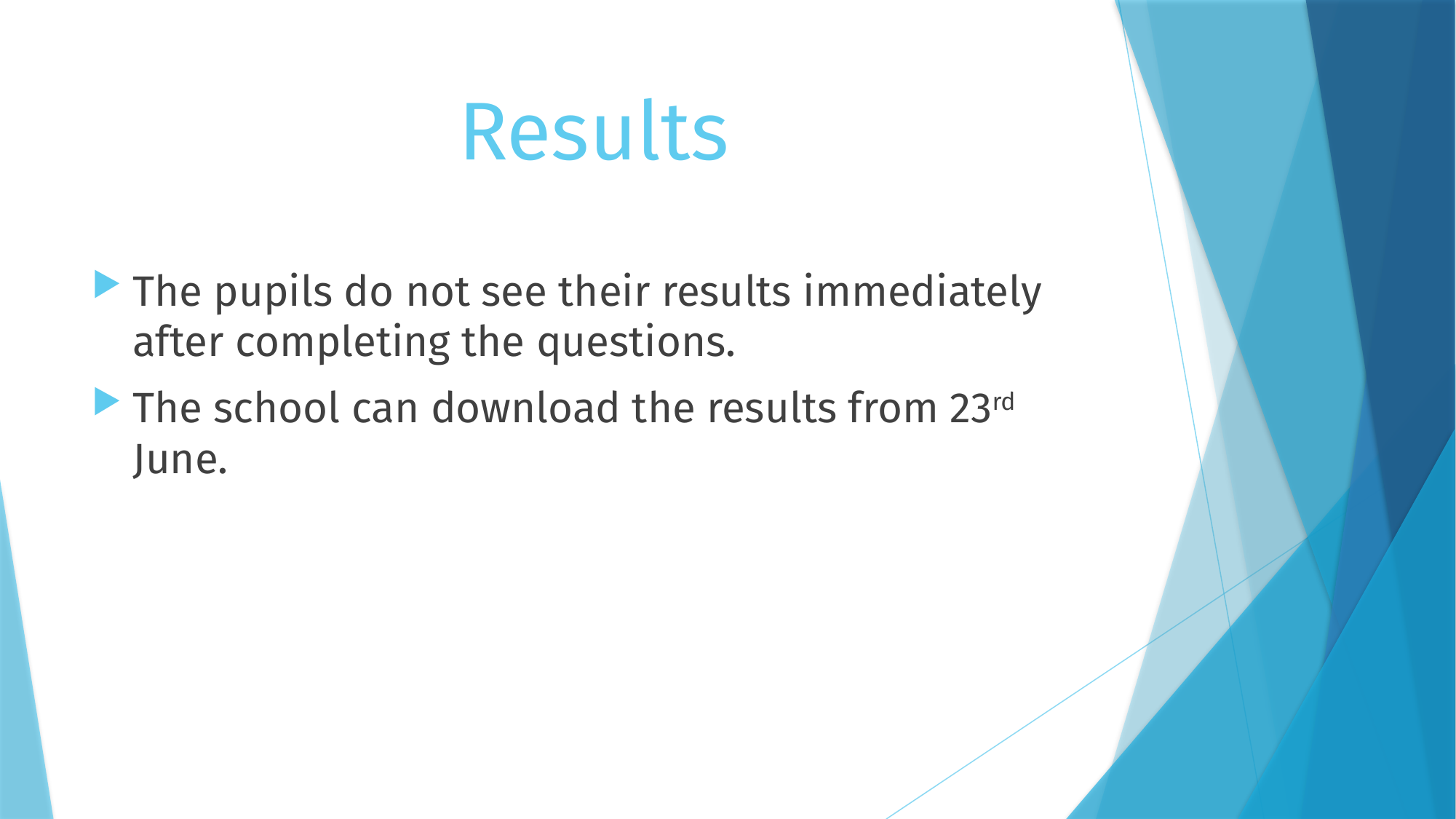

# Results
The pupils do not see their results immediately after completing the questions.
The school can download the results from 23rd June.